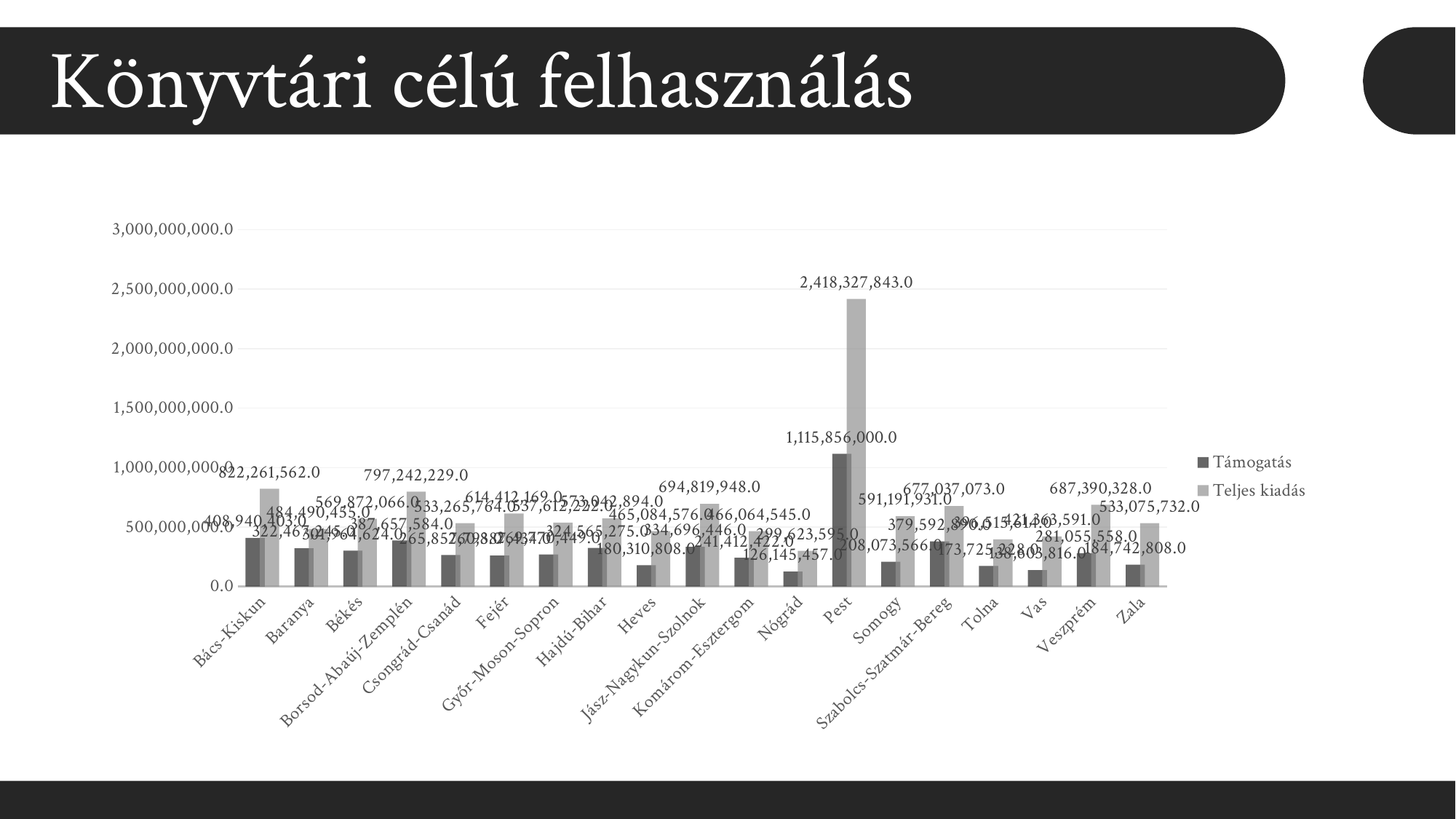

Könyvtári célú felhasználás

### Chart

| Category | Támogatás | Teljes kiadás |
|---|---|---|
| Bács-Kiskun | 408940403.0 | 822261562.0 |
| Baranya | 322467245.0 | 484490455.0 |
| Békés | 301964624.0 | 569872066.0 |
| Borsod-Abaúj-Zemplén | 387657584.0 | 797242229.0 |
| Csongrád-Csanád | 265857793.0 | 533265764.0 |
| Fejér | 260887434.0 | 614412169.0 |
| Győr-Moson-Sopron | 269770449.0 | 537612222.0 |
| Hajdú-Bihar | 324565275.0 | 573042894.0 |
| Heves | 180310808.0 | 465084576.0 |
| Jász-Nagykun-Szolnok | 334696446.0 | 694819948.0 |
| Komárom-Esztergom | 241412422.0 | 466064545.0 |
| Nógrád | 126145457.0 | 299623595.0 |
| Pest | 1115856000.0 | 2418327843.0 |
| Somogy | 208073566.0 | 591191931.0 |
| Szabolcs-Szatmár-Bereg | 379592890.0 | 677037073.0 |
| Tolna | 173725228.0 | 396515614.0 |
| Vas | 138603816.0 | 421363591.0 |
| Veszprém | 281055558.0 | 687390328.0 |
| Zala | 184742808.0 | 533075732.0 |